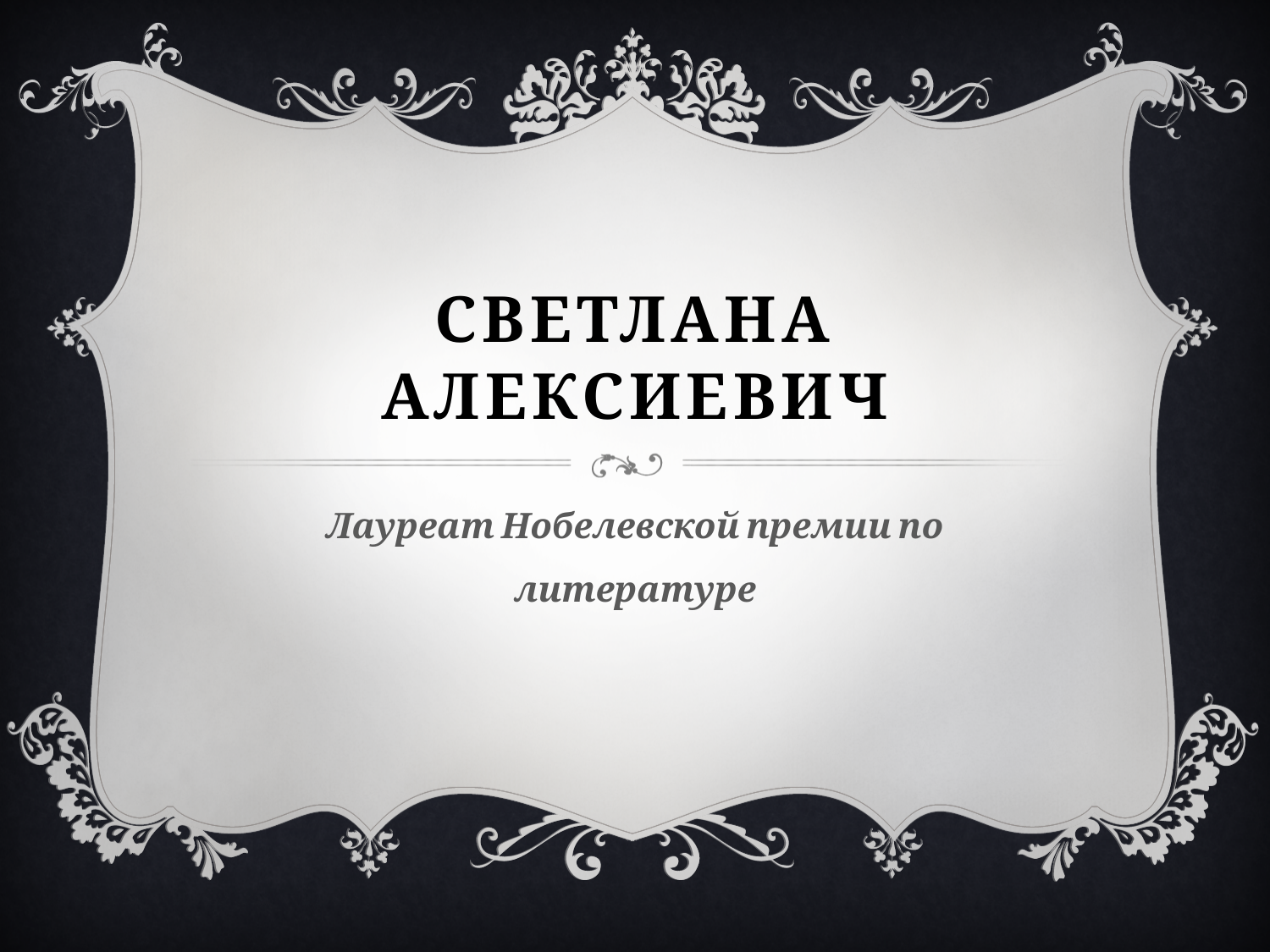

# Светлана Алексиевич
Лауреат Нобелевской премии по литературе